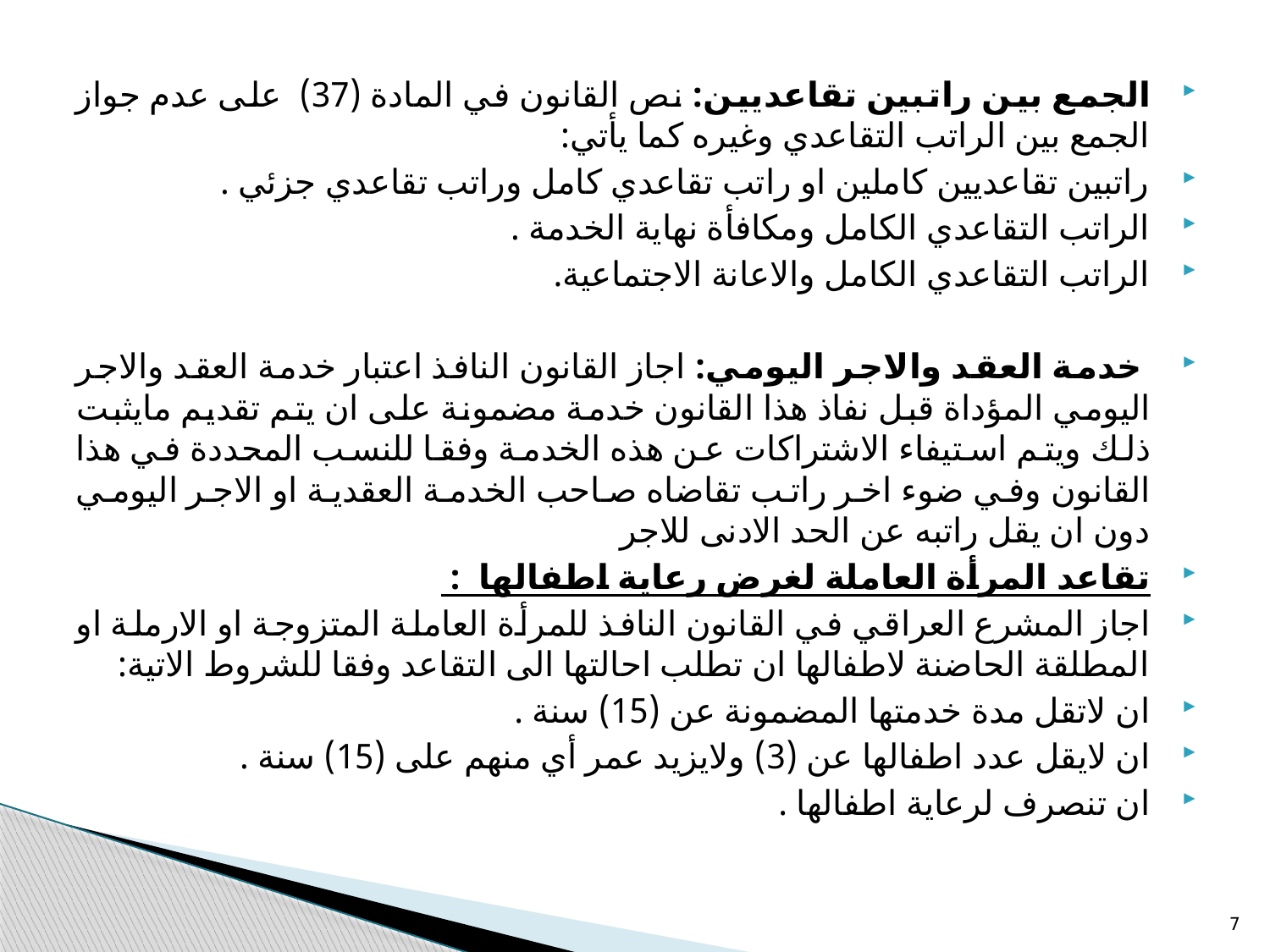

الجمع بين راتبين تقاعديين: نص القانون في المادة (37)  على عدم جواز الجمع بين الراتب التقاعدي وغيره كما يأتي:
راتبين تقاعديين كاملين او راتب تقاعدي كامل وراتب تقاعدي جزئي .
الراتب التقاعدي الكامل ومكافأة نهاية الخدمة .
الراتب التقاعدي الكامل والاعانة الاجتماعية.

 خدمة العقد والاجر اليومي: اجاز القانون النافذ اعتبار خدمة العقد والاجر اليومي المؤداة قبل نفاذ هذا القانون خدمة مضمونة على ان يتم تقديم مايثبت ذلك ويتم استيفاء الاشتراكات عن هذه الخدمة وفقا للنسب المحددة في هذا القانون وفي ضوء اخر راتب تقاضاه صاحب الخدمة العقدية او الاجر اليومي دون ان يقل راتبه عن الحد الادنى للاجر
تقاعد المرأة العاملة لغرض رعاية اطفالها  :
اجاز المشرع العراقي في القانون النافذ للمرأة العاملة المتزوجة او الارملة او المطلقة الحاضنة لاطفالها ان تطلب احالتها الى التقاعد وفقا للشروط الاتية:
ان لاتقل مدة خدمتها المضمونة عن (15) سنة .
ان لايقل عدد اطفالها عن (3) ولايزيد عمر أي منهم على (15) سنة .
ان تنصرف لرعاية اطفالها .

7